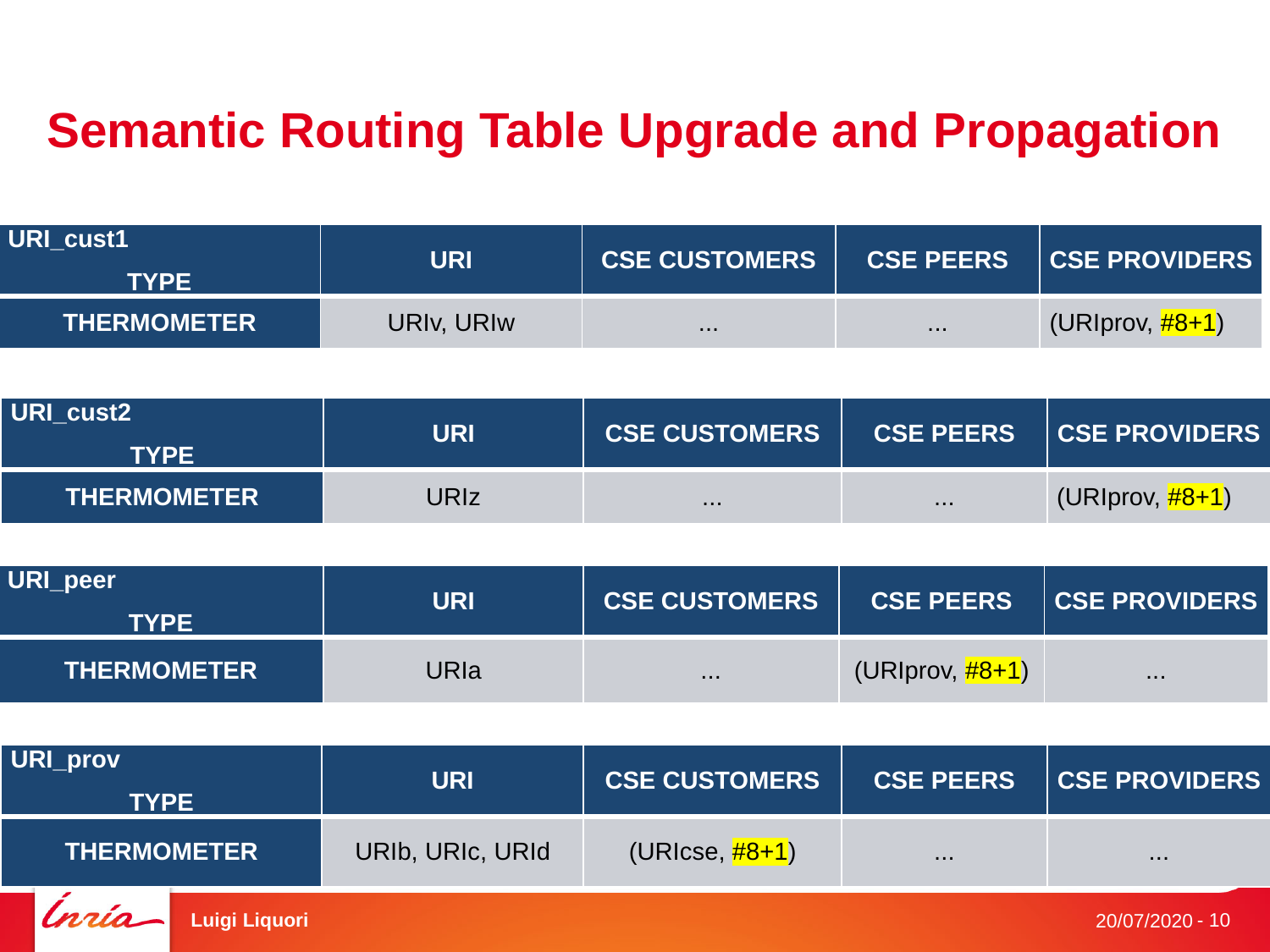

# Semantic Routing Table Upgrade and Propagation
| URI\_cust1 TYPE | URI | CSE CUSTOMERS | CSE PEERS | CSE PROVIDERS |
| --- | --- | --- | --- | --- |
| THERMOMETER | URIv, URIw | ... | ... | (URIprov, #8+1) |
| URI\_cust2 TYPE | URI | CSE CUSTOMERS | CSE PEERS | CSE PROVIDERS |
| --- | --- | --- | --- | --- |
| THERMOMETER | URIz | ... | ... | (URIprov, #8+1) |
| URI\_peer TYPE | URI | CSE CUSTOMERS | CSE PEERS | CSE PROVIDERS |
| --- | --- | --- | --- | --- |
| THERMOMETER | URIa | ... | (URIprov, #8+1) | ... |
| URI\_prov TYPE | URI | CSE CUSTOMERS | CSE PEERS | CSE PROVIDERS |
| --- | --- | --- | --- | --- |
| THERMOMETER | URIb, URIc, URId | (URIcse, #8+1) | ... | ... |
Luigi Liquori
- 10
20/07/2020